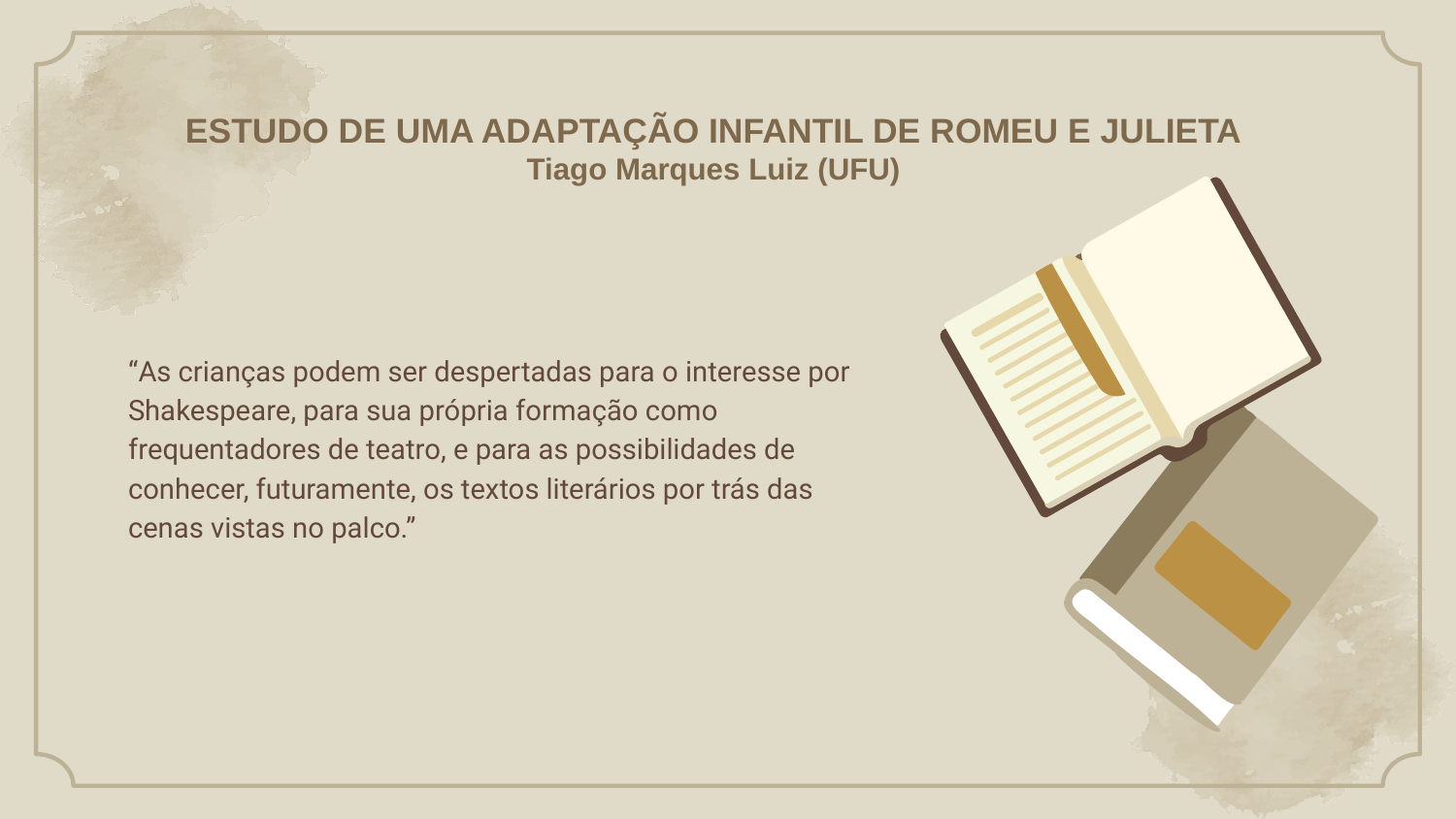

# ESTUDO DE UMA ADAPTAÇÃO INFANTIL DE ROMEU E JULIETA
Tiago Marques Luiz (UFU)

“As crianças podem ser despertadas para o interesse por Shakespeare, para sua própria formação como frequentadores de teatro, e para as possibilidades de conhecer, futuramente, os textos literários por trás das cenas vistas no palco.”